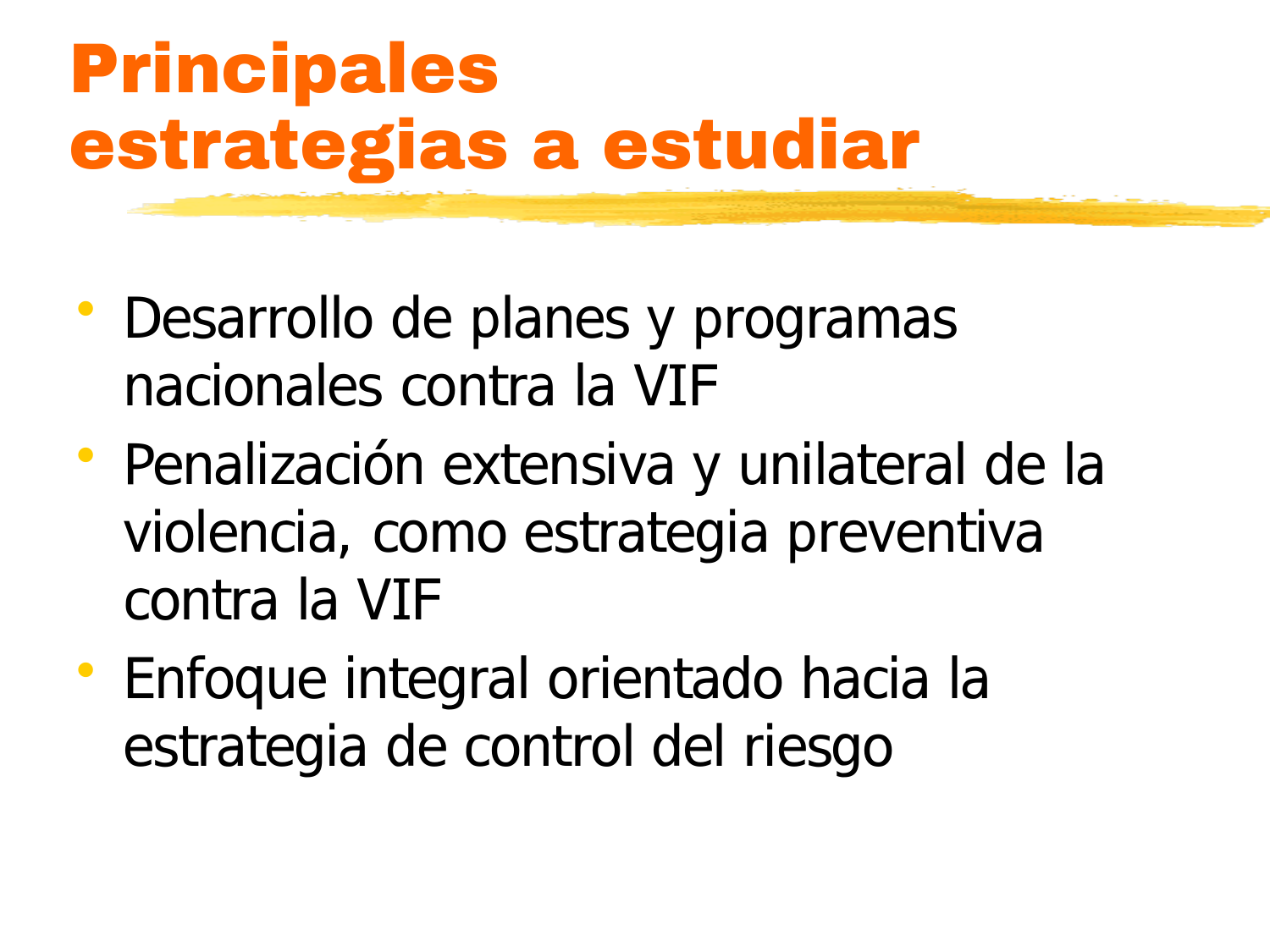

# Principales estrategias a estudiar
Desarrollo de planes y programas nacionales contra la VIF
Penalización extensiva y unilateral de la violencia, como estrategia preventiva contra la VIF
Enfoque integral orientado hacia la estrategia de control del riesgo